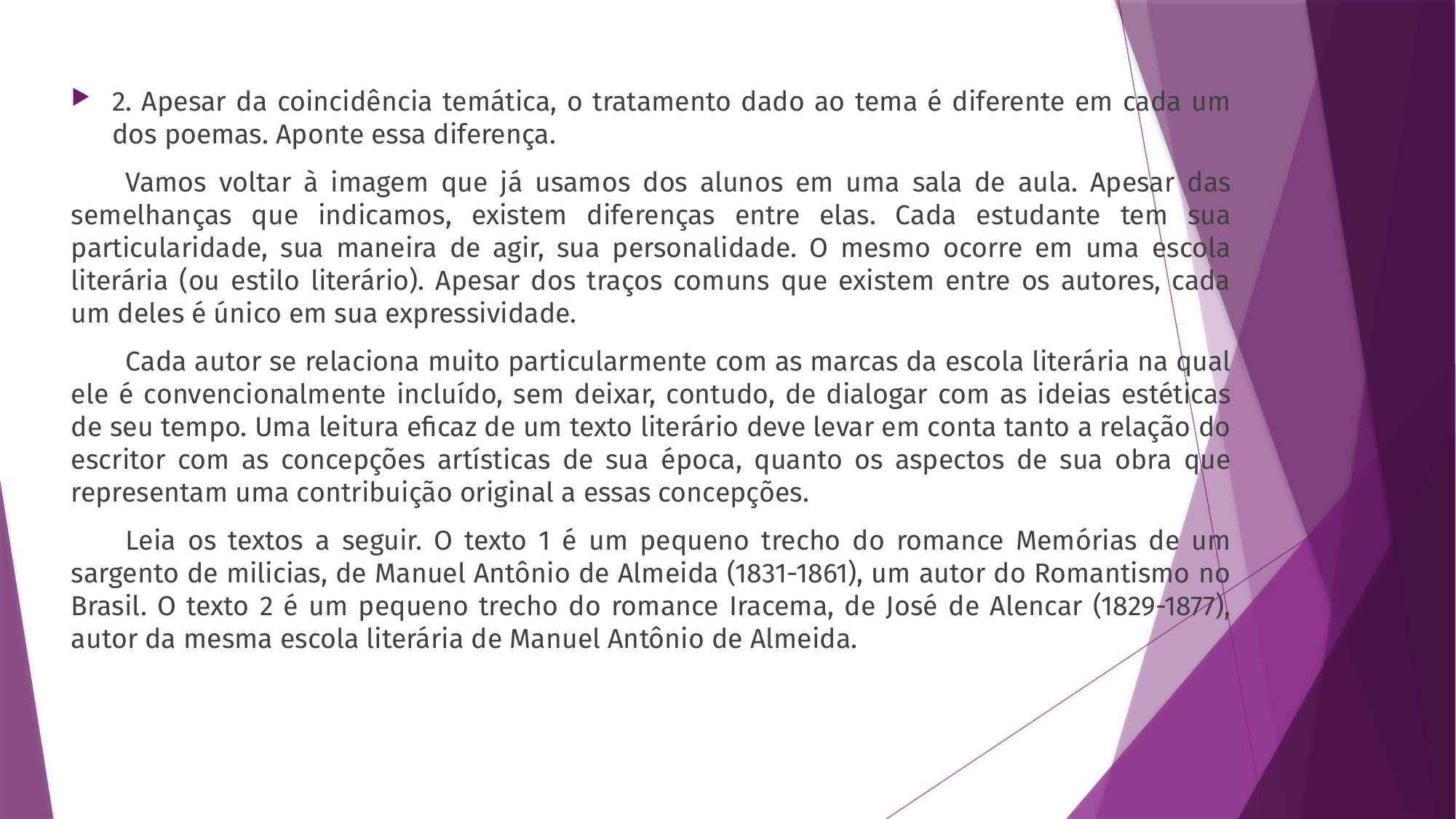

2. Apesar da coincidência temática, o tratamento dado ao tema é diferente em cada um dos poemas. Aponte essa diferença.
Vamos voltar à imagem que já usamos dos alunos em uma sala de aula. Apesar das semelhanças que indicamos, existem diferenças entre elas. Cada estudante tem sua particularidade, sua maneira de agir, sua personalidade. O mesmo ocorre em uma escola literária (ou estilo literário). Apesar dos traços comuns que existem entre os autores, cada um deles é único em sua expressividade.
Cada autor se relaciona muito particularmente com as marcas da escola literária na qual ele é convencionalmente incluído, sem deixar, contudo, de dialogar com as ideias estéticas de seu tempo. Uma leitura eficaz de um texto literário deve levar em conta tanto a relação do escritor com as concepções artísticas de sua época, quanto os aspectos de sua obra que representam uma contribuição original a essas concepções.
Leia os textos a seguir. O texto 1 é um pequeno trecho do romance Memórias de um sargento de milicias, de Manuel Antônio de Almeida (1831-1861), um autor do Romantismo no Brasil. O texto 2 é um pequeno trecho do romance Iracema, de José de Alencar (1829-1877), autor da mesma escola literária de Manuel Antônio de Almeida.